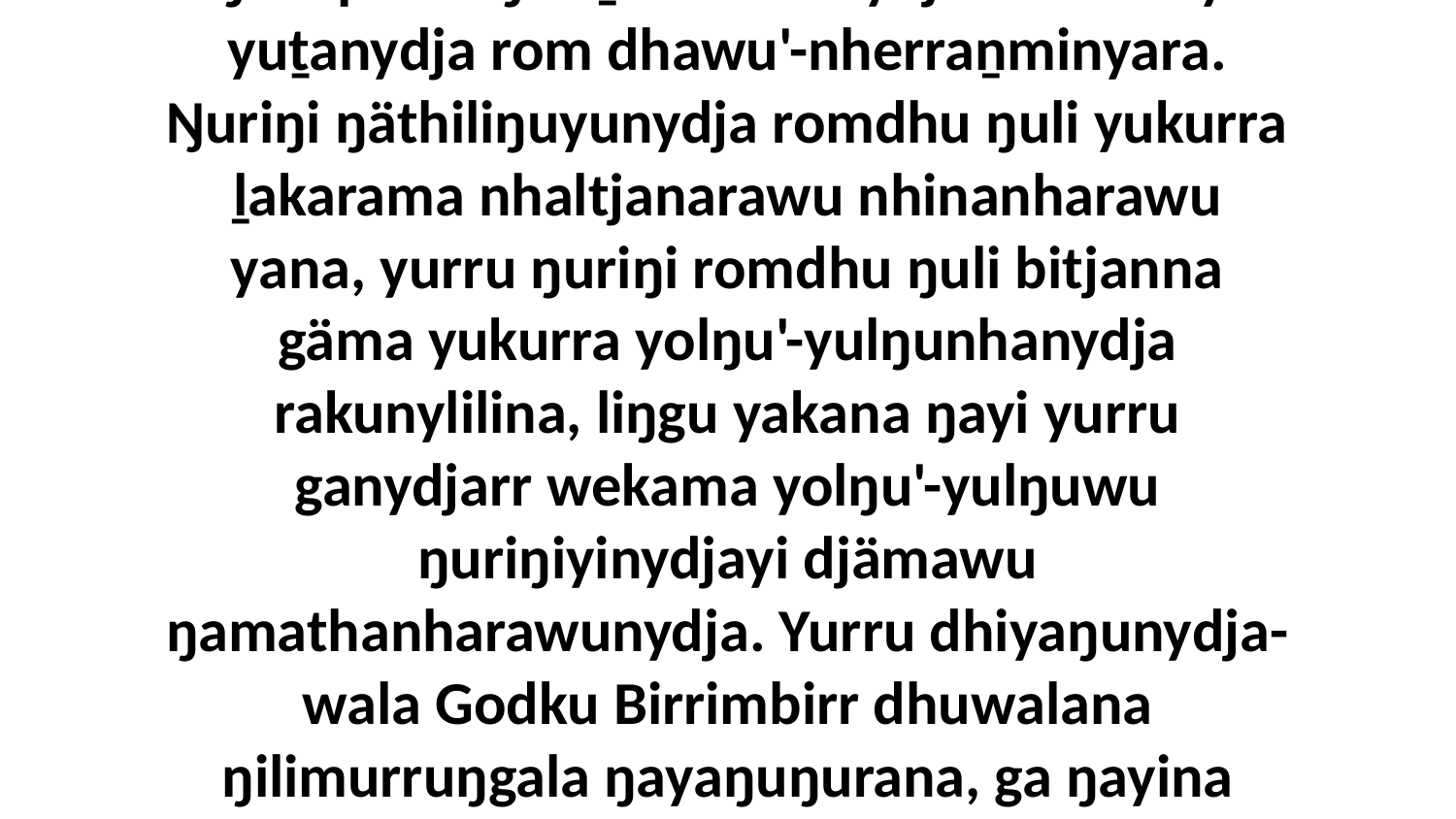

6 ga ŋuliwitjan nhanukala ganydjarryu ŋanapurru ŋuli ḻakaramanydja dhuwalayi yuṯanydja rom dhawu'-nherraṉminyara. Ŋuriŋi ŋäthiliŋuyunydja romdhu ŋuli yukurra ḻakarama nhaltjanarawu nhinanharawu yana, yurru ŋuriŋi romdhu ŋuli bitjanna gäma yukurra yolŋu'-yulŋunhanydja rakunylilina, liŋgu yakana ŋayi yurru ganydjarr wekama yolŋu'-yulŋuwu ŋuriŋiyinydjayi djämawu ŋamathanharawunydja. Yurru dhiyaŋunydja-wala Godku Birrimbirr dhuwalana ŋilimurruŋgala ŋayaŋuŋurana, ga ŋayina yukurra gäma ŋilimurrunha ŋunha walŋalilinydja.